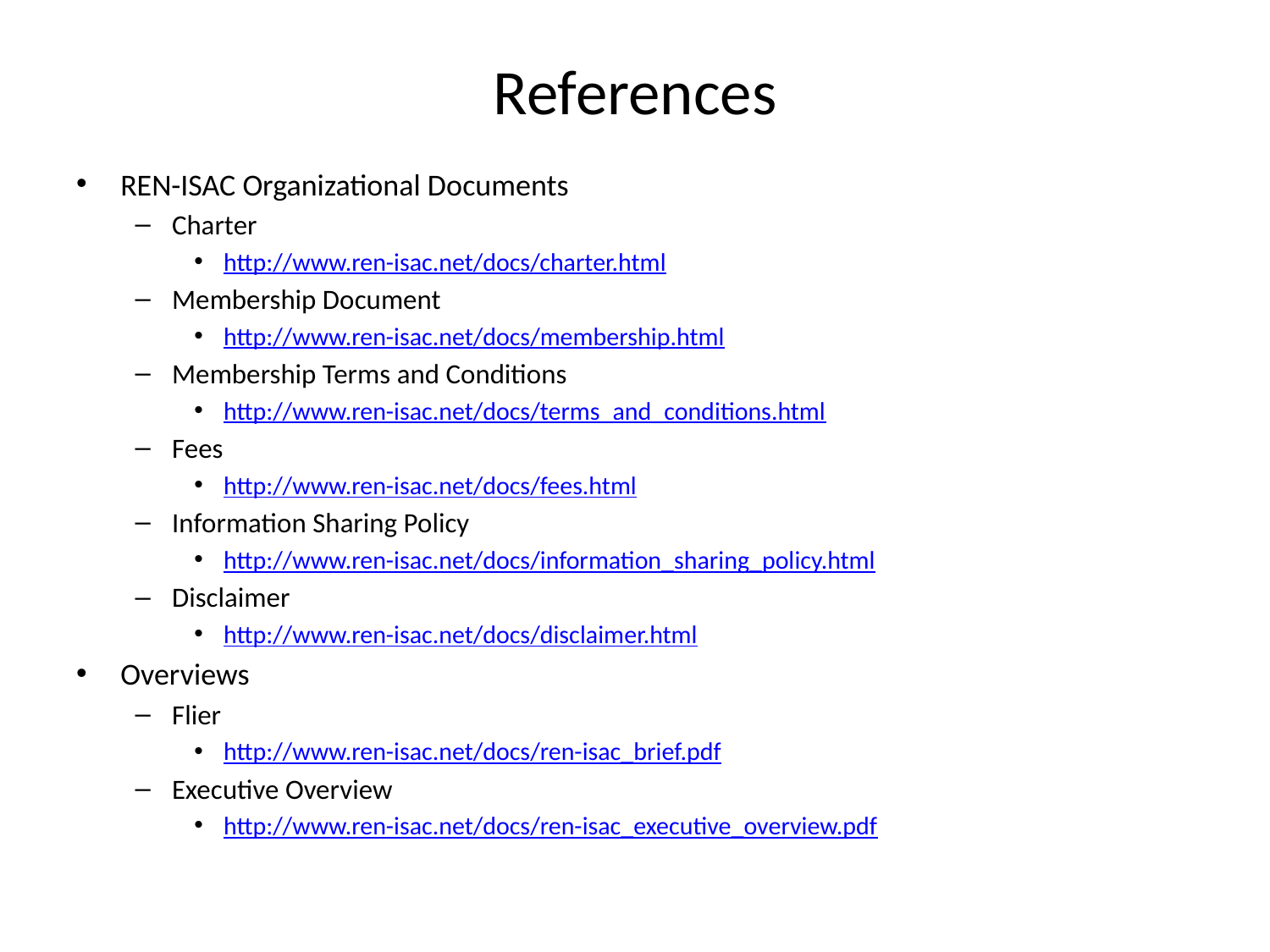

# References
REN-ISAC Organizational Documents
Charter
http://www.ren-isac.net/docs/charter.html
Membership Document
http://www.ren-isac.net/docs/membership.html
Membership Terms and Conditions
http://www.ren-isac.net/docs/terms_and_conditions.html
Fees
http://www.ren-isac.net/docs/fees.html
Information Sharing Policy
http://www.ren-isac.net/docs/information_sharing_policy.html
Disclaimer
http://www.ren-isac.net/docs/disclaimer.html
Overviews
Flier
http://www.ren-isac.net/docs/ren-isac_brief.pdf
Executive Overview
http://www.ren-isac.net/docs/ren-isac_executive_overview.pdf